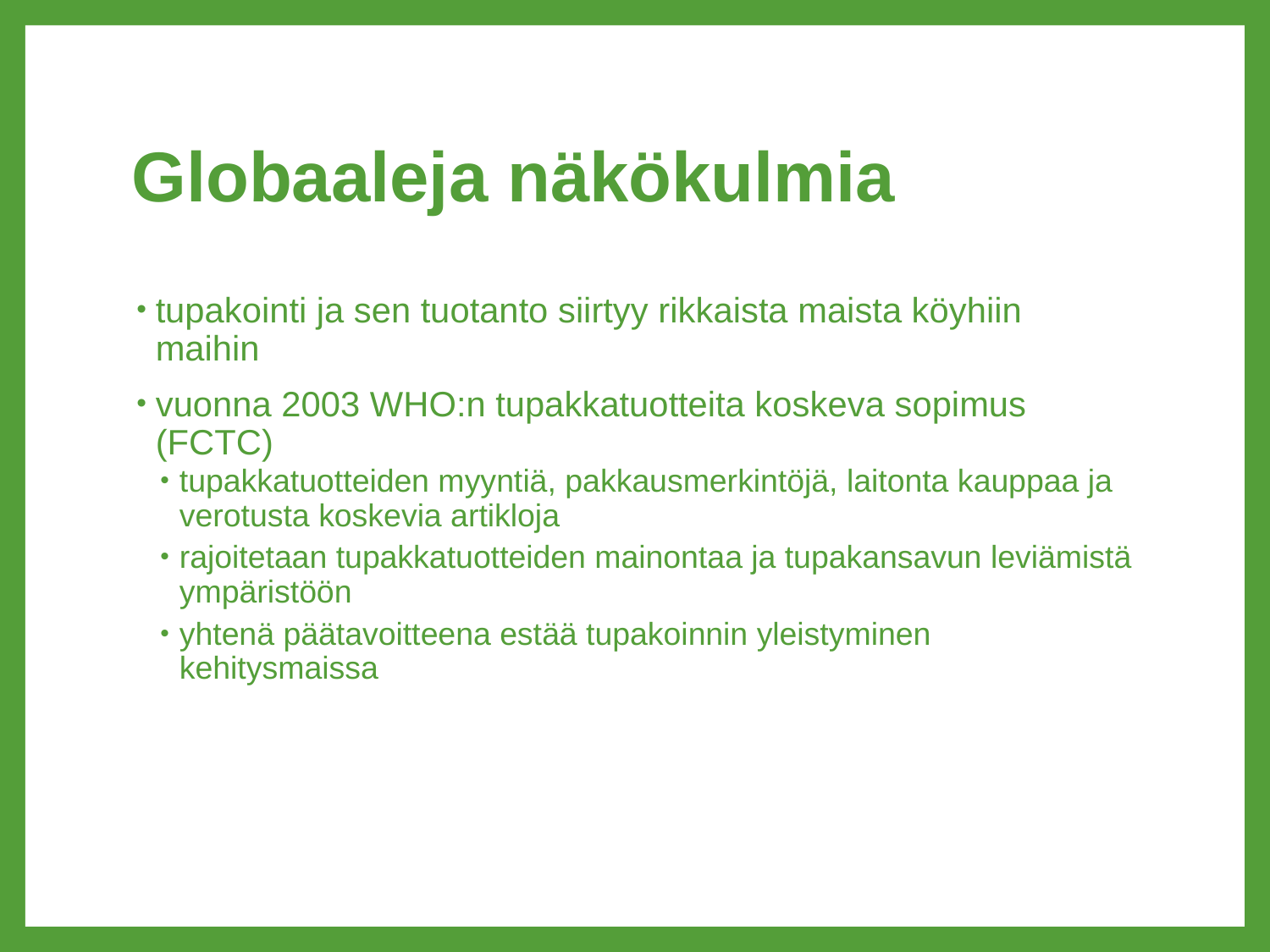

# Globaaleja näkökulmia
tupakointi ja sen tuotanto siirtyy rikkaista maista köyhiin maihin
vuonna 2003 WHO:n tupakkatuotteita koskeva sopimus (FCTC)
tupakkatuotteiden myyntiä, pakkausmerkintöjä, laitonta kauppaa ja verotusta koskevia artikloja
rajoitetaan tupakkatuotteiden mainontaa ja tupakansavun leviämistä ympäristöön
yhtenä päätavoitteena estää tupakoinnin yleistyminen kehitysmaissa